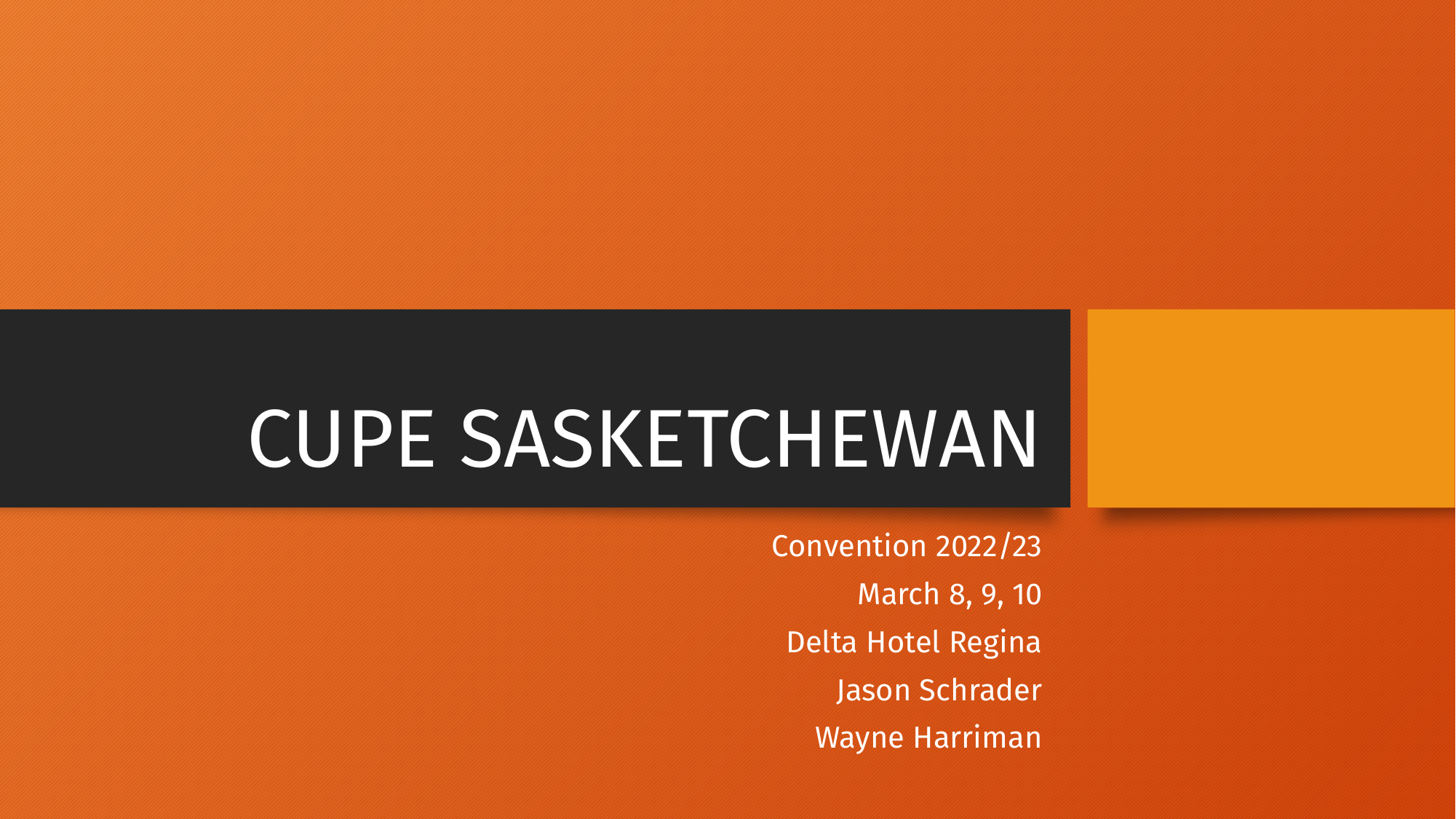

# CUPE SASKETCHEWAN
Convention 2022/23
March 8, 9, 10
Delta Hotel Regina
Jason Schrader
Wayne Harriman